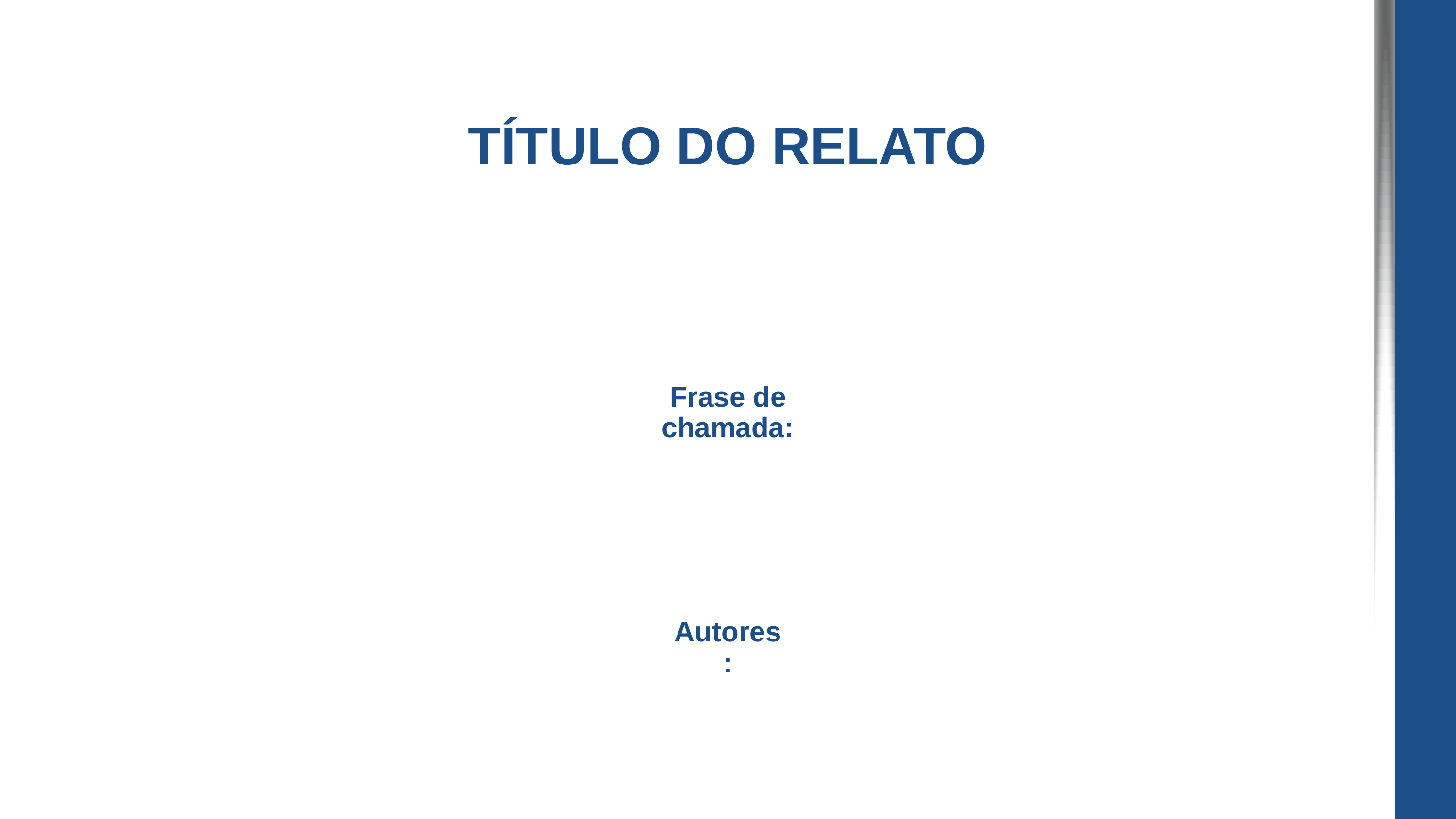

TÍTULO DO RELATO
Frase de chamada:
Autores: